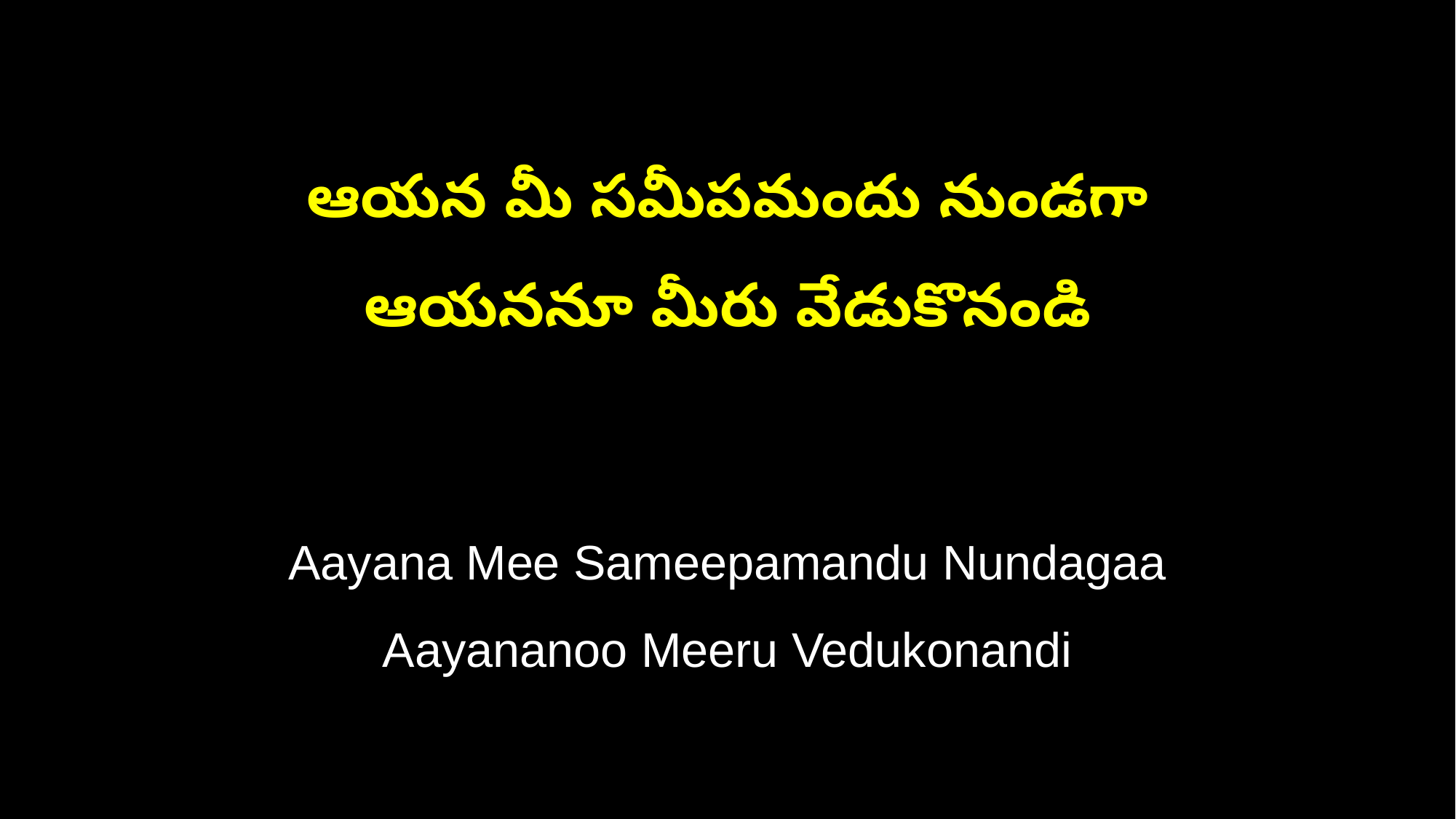

ఆయన మీ సమీపమందు నుండగా
ఆయననూ మీరు వేడుకొనండి
Aayana Mee Sameepamandu Nundagaa
Aayananoo Meeru Vedukonandi